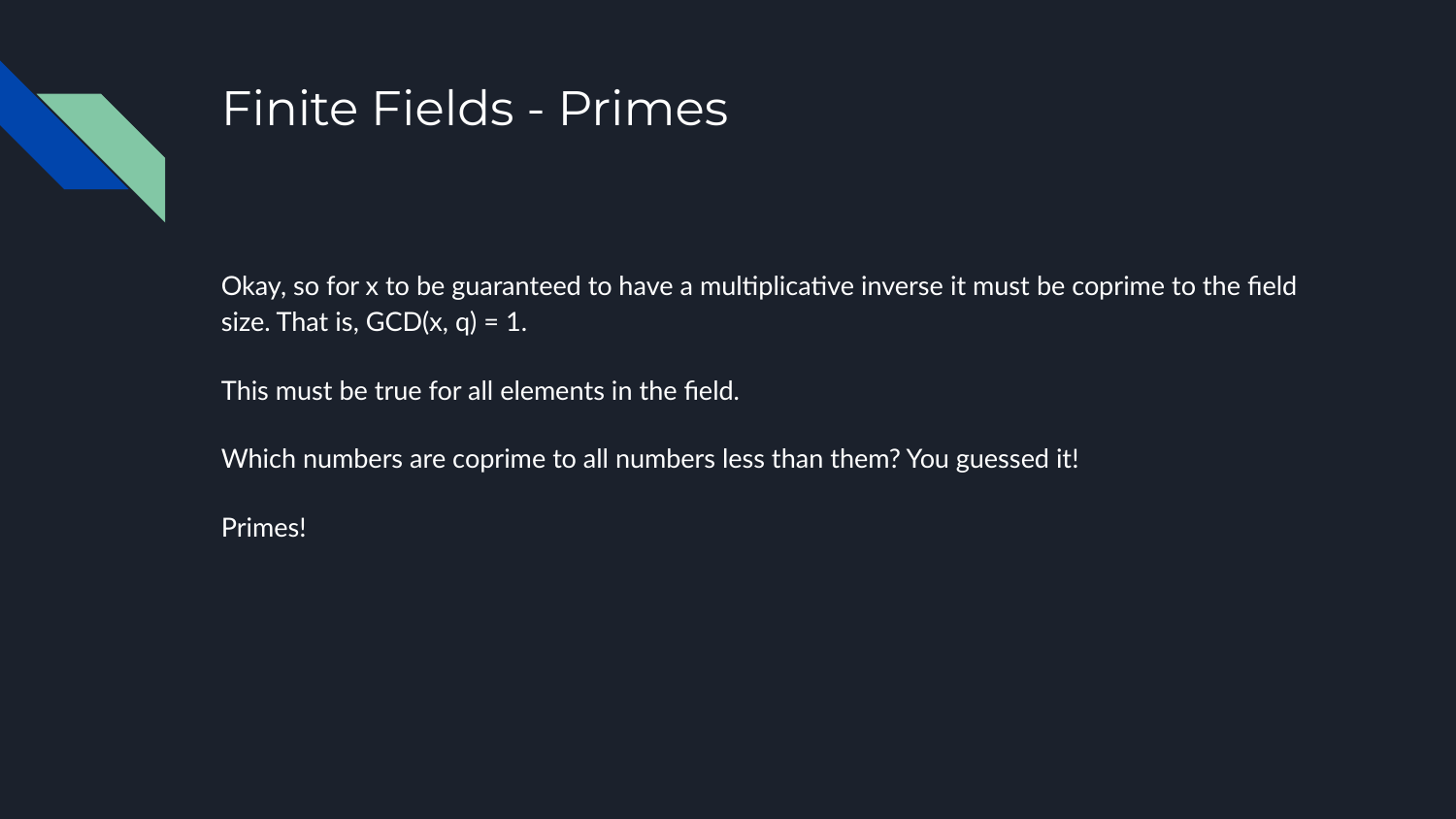

# Finite Fields - Primes
Okay, so for x to be guaranteed to have a multiplicative inverse it must be coprime to the field size. That is, GCD(x, q) = 1.
This must be true for all elements in the field.
Which numbers are coprime to all numbers less than them? You guessed it!
Primes!